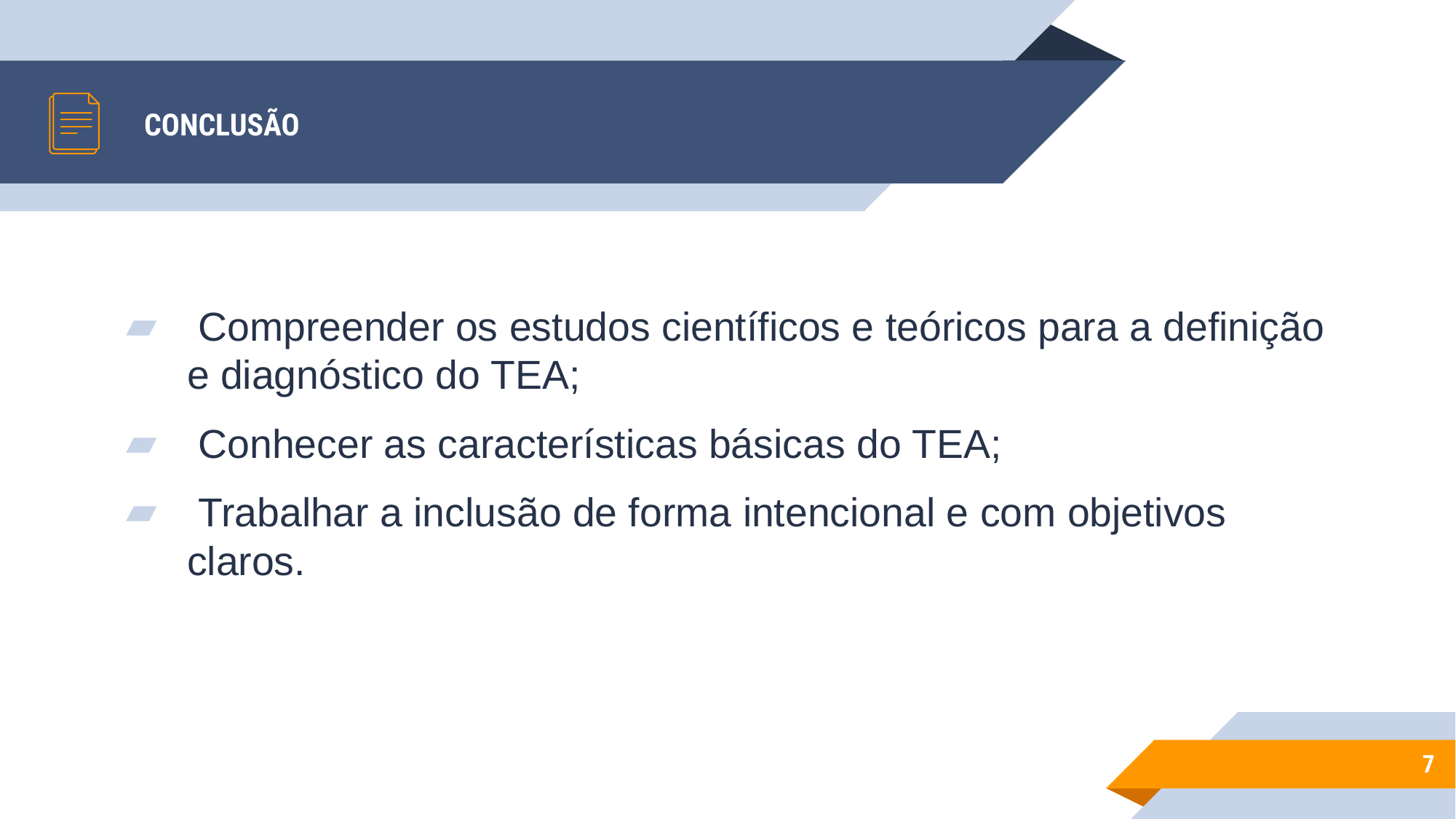

# CONCLUSÃO

 Compreender os estudos científicos e teóricos para a definição e diagnóstico do TEA;
 Conhecer as características básicas do TEA;
 Trabalhar a inclusão de forma intencional e com objetivos claros.
7